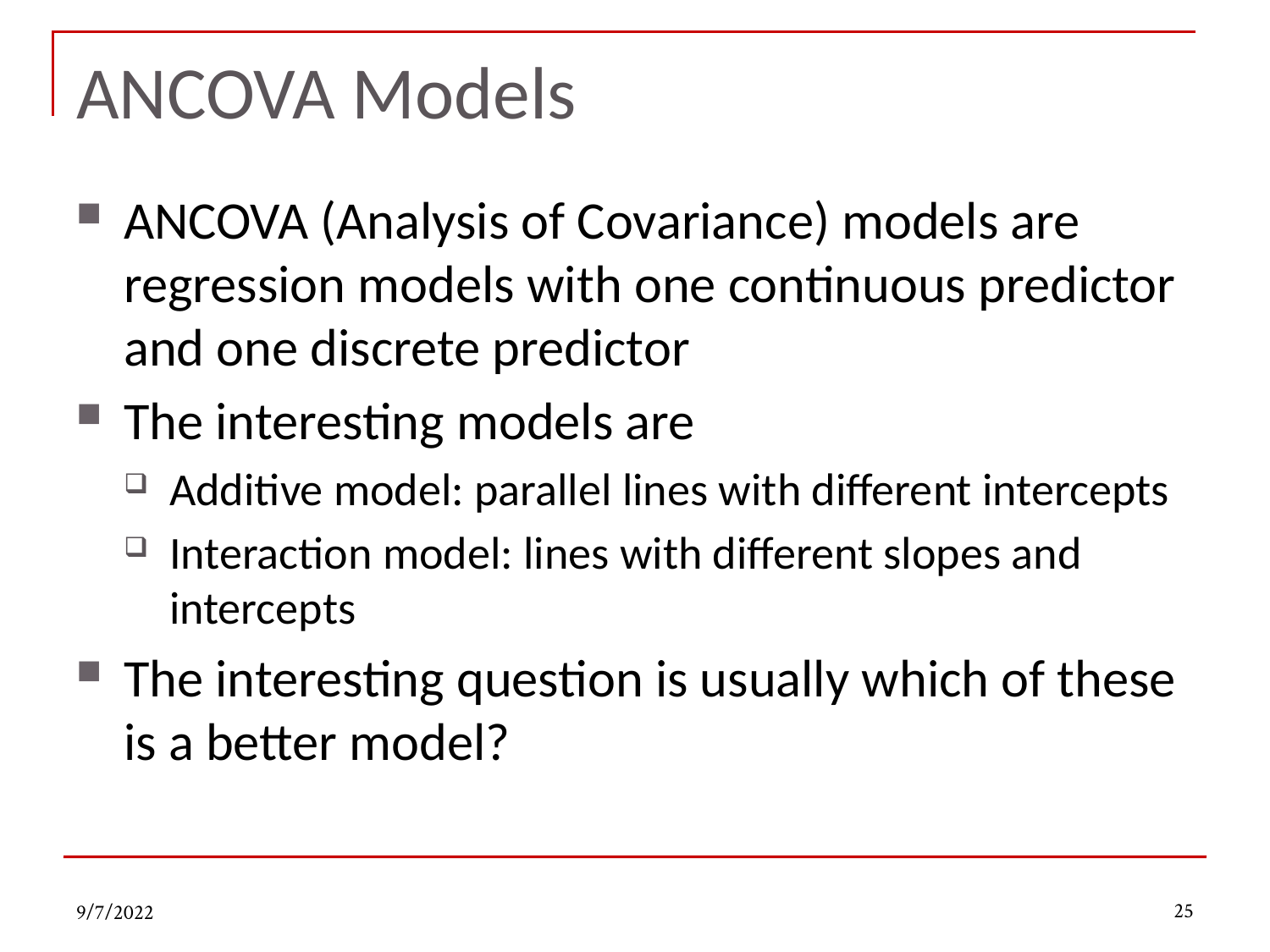

# ANCOVA Models
ANCOVA (Analysis of Covariance) models are regression models with one continuous predictor and one discrete predictor
The interesting models are
Additive model: parallel lines with different intercepts
Interaction model: lines with different slopes and intercepts
The interesting question is usually which of these is a better model?
9/7/2022
25